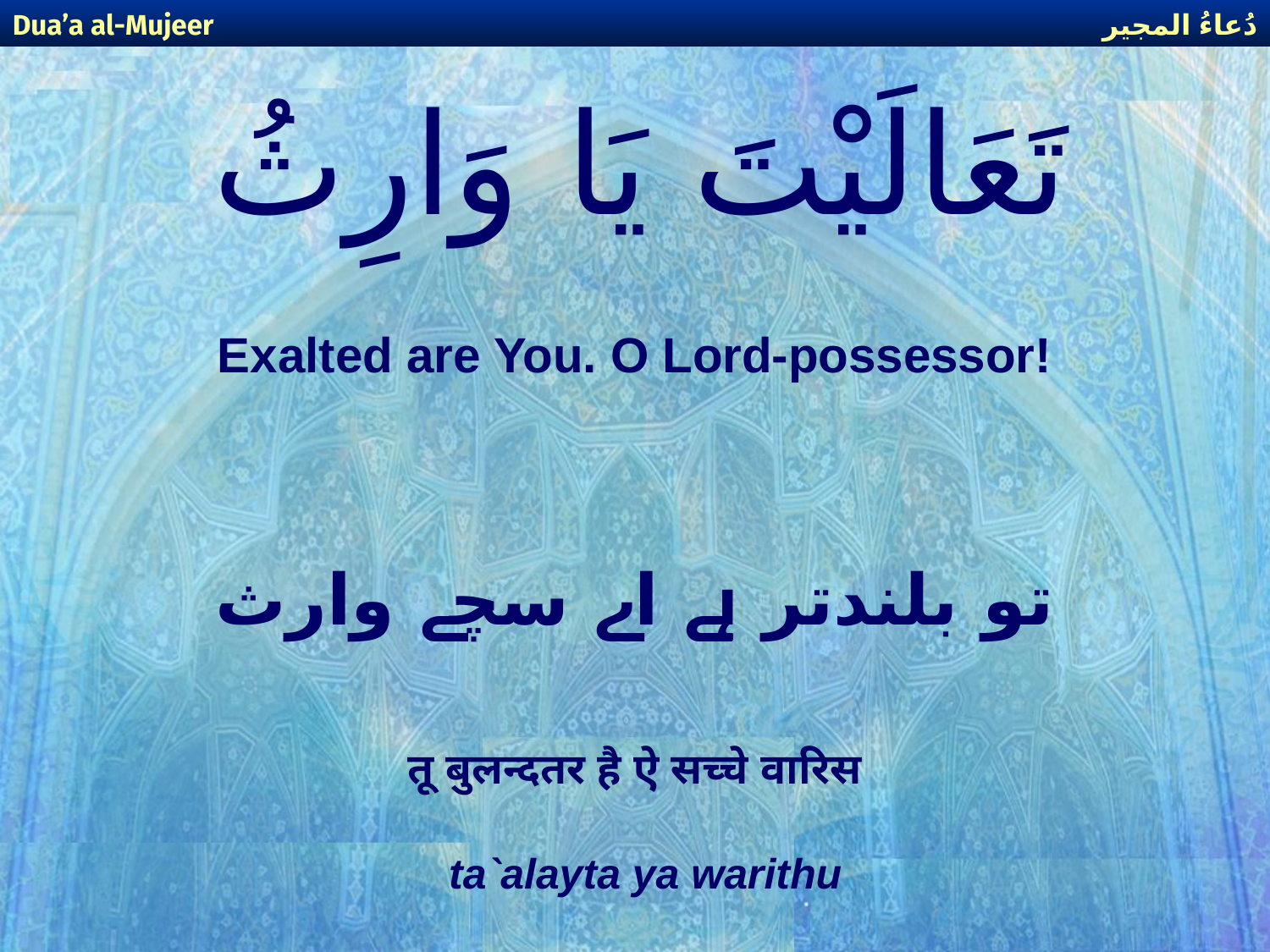

دُعاءُ المجير
Dua’a al-Mujeer
# تَعَالَيْتَ يَا وَارِثُ
Exalted are You. O Lord-possessor!
تو بلندتر ہے اے سچے وارث
तू बुलन्दतर है ऐ सच्चे वारिस
ta`alayta ya warithu